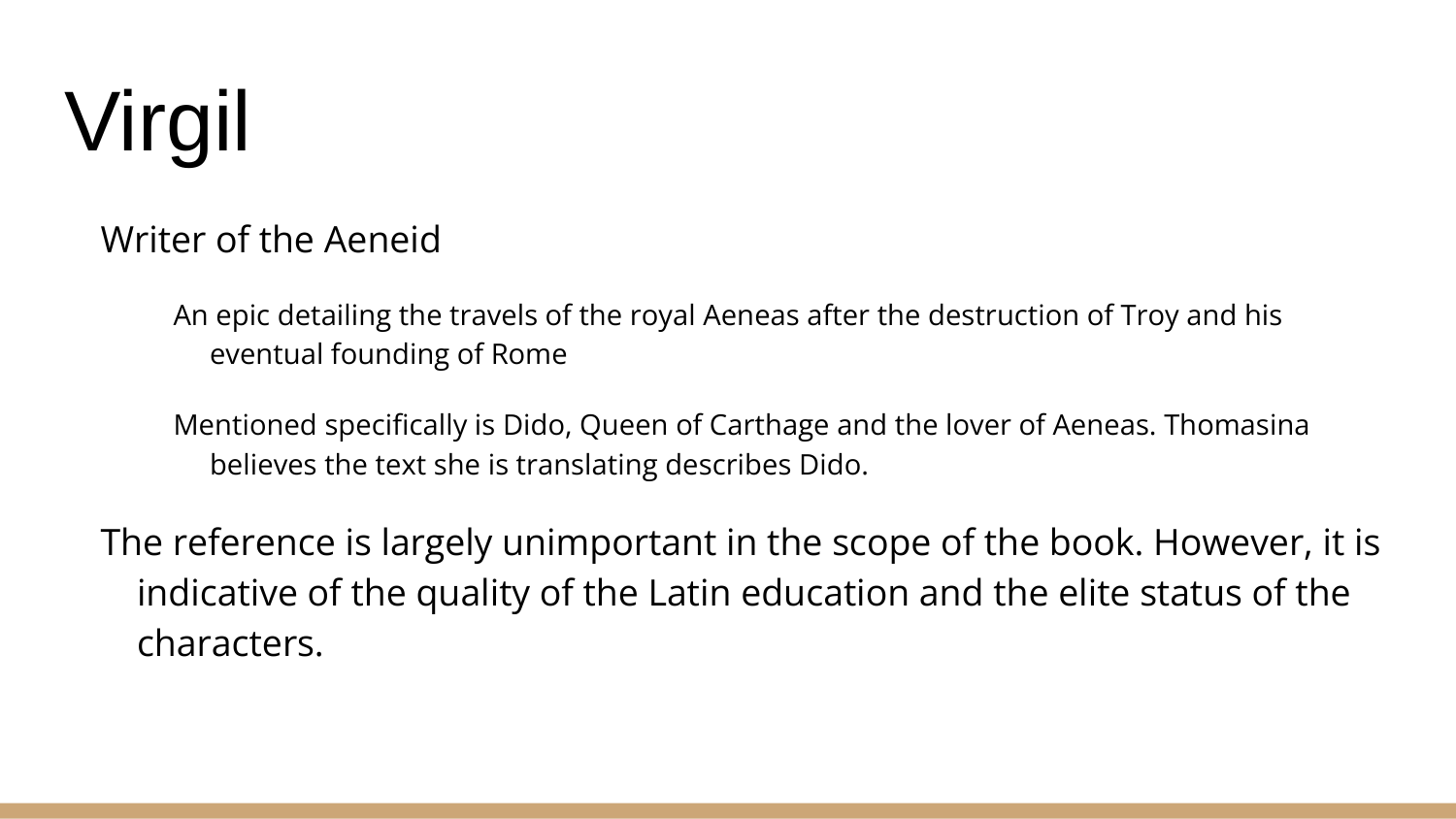

# Virgil
Writer of the Aeneid
An epic detailing the travels of the royal Aeneas after the destruction of Troy and his eventual founding of Rome
Mentioned specifically is Dido, Queen of Carthage and the lover of Aeneas. Thomasina believes the text she is translating describes Dido.
The reference is largely unimportant in the scope of the book. However, it is indicative of the quality of the Latin education and the elite status of the characters.